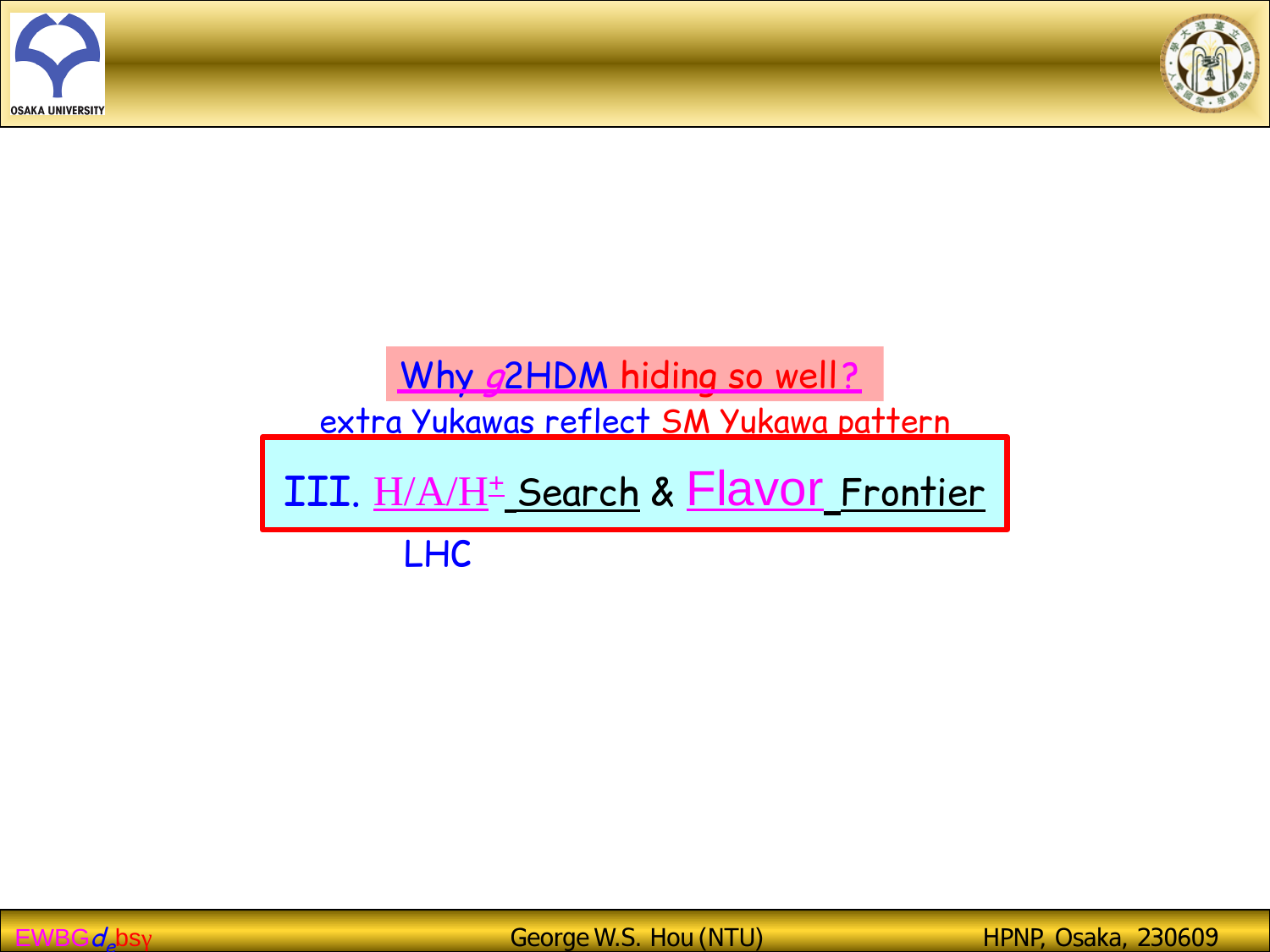

Why g2HDM hiding so well ?
extra Yukawas reflect SM Yukawa pattern

III. H/A/H+ Search & Flavor Frontier

LHC